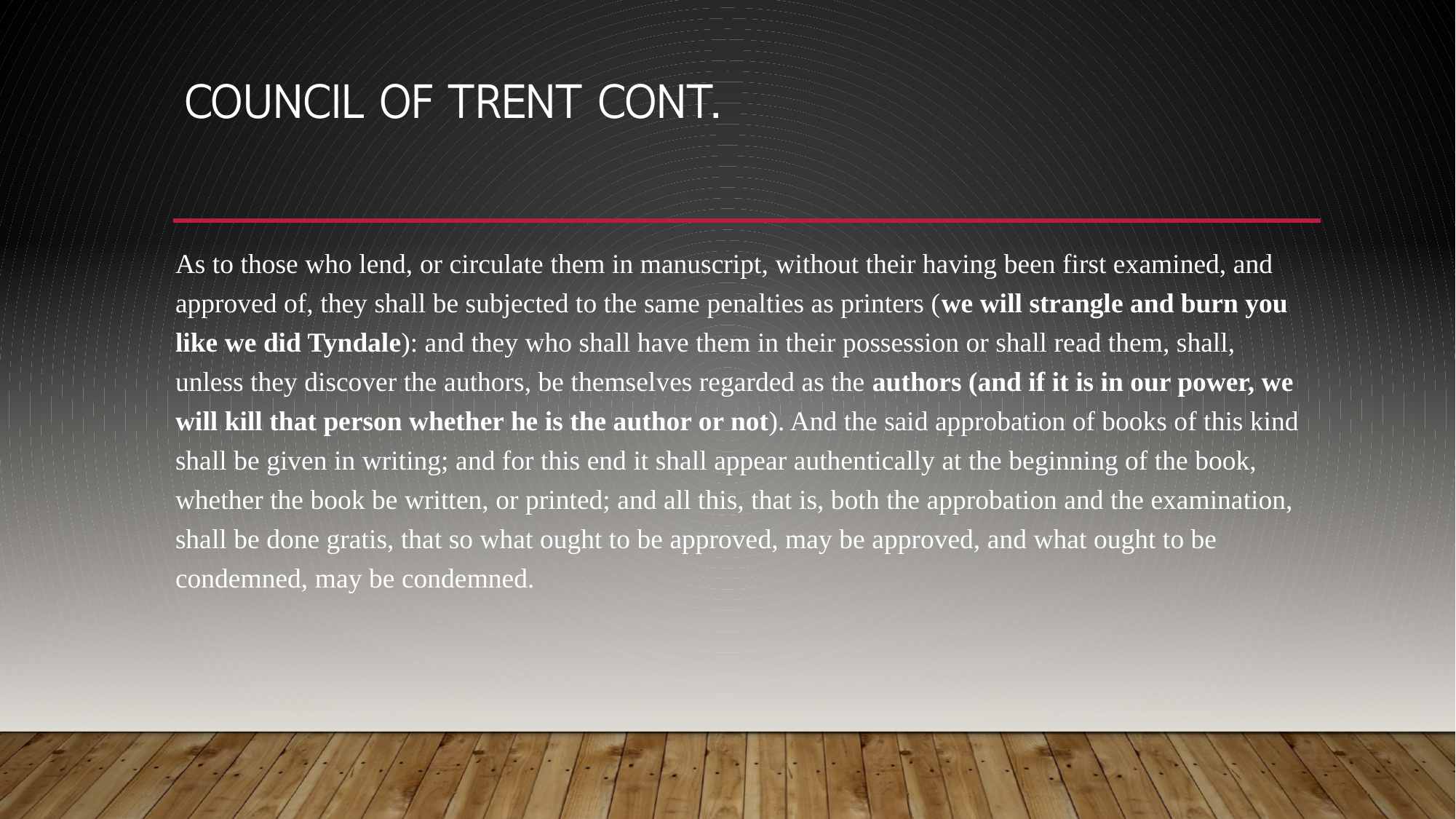

# Council Of Trent cont.
As to those who lend, or circulate them in manuscript, without their having been first examined, and approved of, they shall be subjected to the same penalties as printers (we will strangle and burn you like we did Tyndale): and they who shall have them in their possession or shall read them, shall, unless they discover the authors, be themselves regarded as the authors (and if it is in our power, we will kill that person whether he is the author or not). And the said approbation of books of this kind shall be given in writing; and for this end it shall appear authentically at the beginning of the book, whether the book be written, or printed; and all this, that is, both the approbation and the examination, shall be done gratis, that so what ought to be approved, may be approved, and what ought to be condemned, may be condemned.